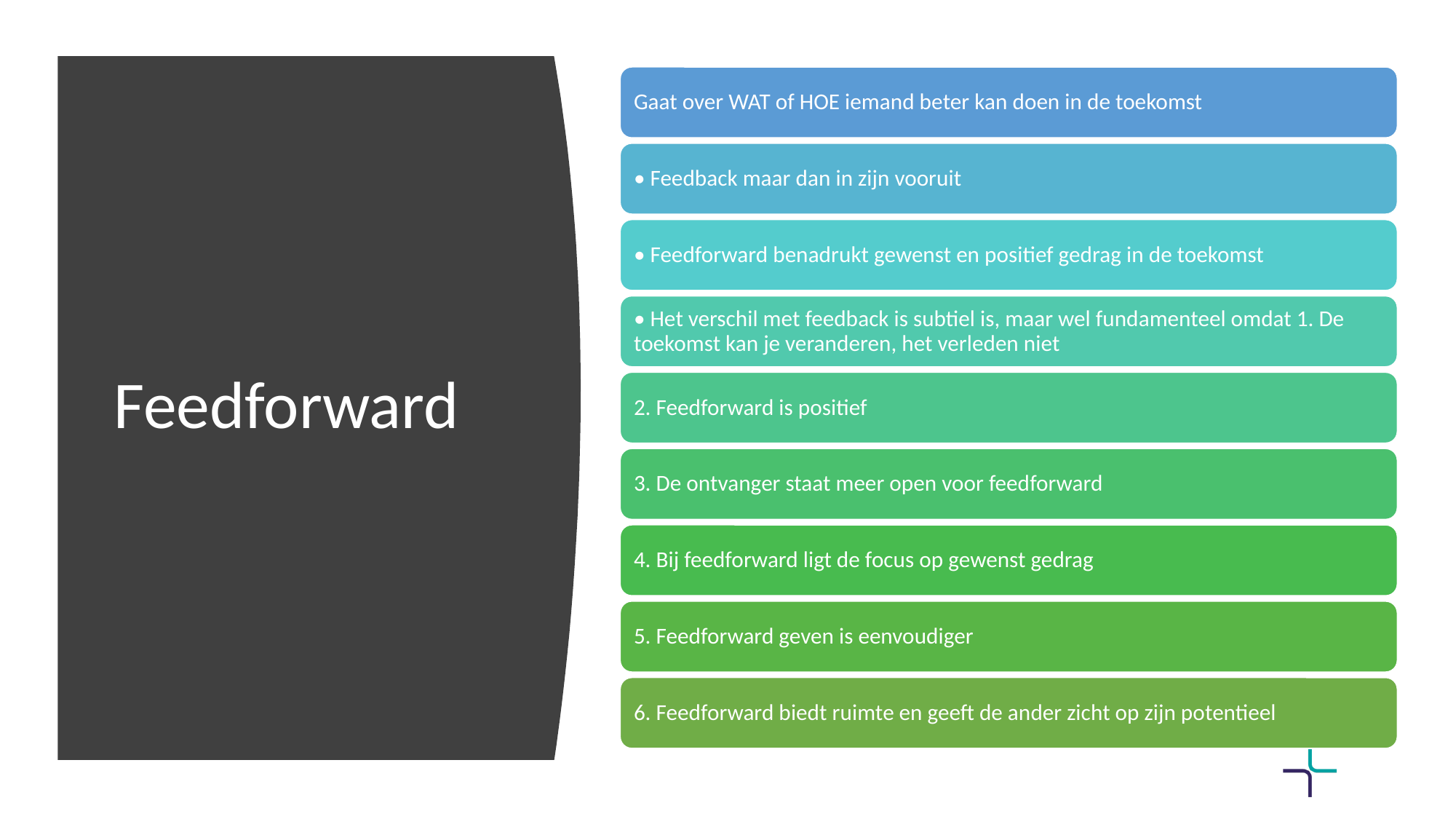

Gaat over WAT of HOE iemand beter kan doen in de toekomst
• Feedback maar dan in zijn vooruit
• Feedforward benadrukt gewenst en positief gedrag in de toekomst
• Het verschil met feedback is subtiel is, maar wel fundamenteel omdat 1. De toekomst kan je veranderen, het verleden niet
2. Feedforward is positief
3. De ontvanger staat meer open voor feedforward
4. Bij feedforward ligt de focus op gewenst gedrag
5. Feedforward geven is eenvoudiger
6. Feedforward biedt ruimte en geeft de ander zicht op zijn potentieel

# Feedforward